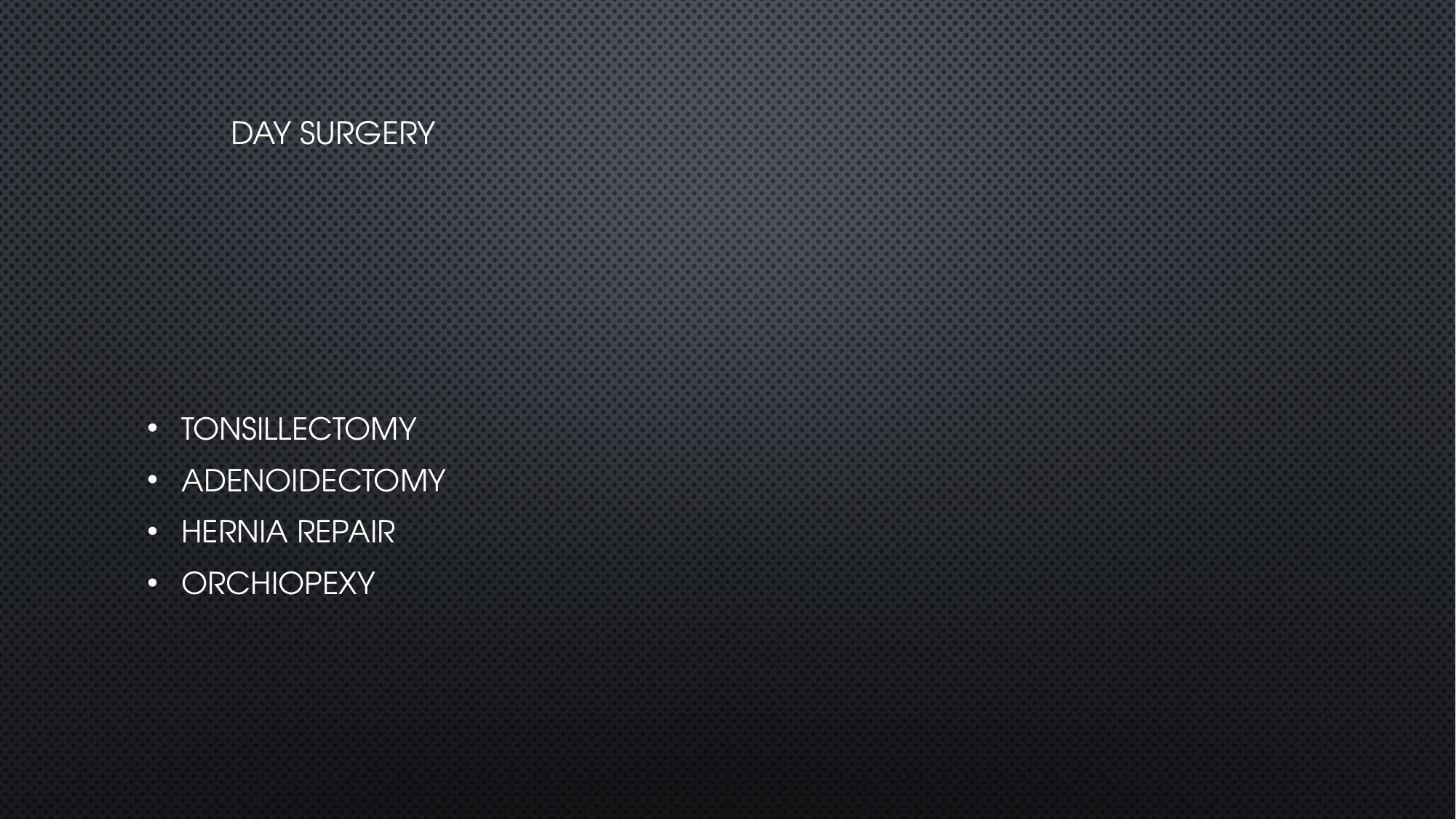

# Day Surgery
Tonsillectomy
Adenoidectomy
Hernia Repair
Orchiopexy